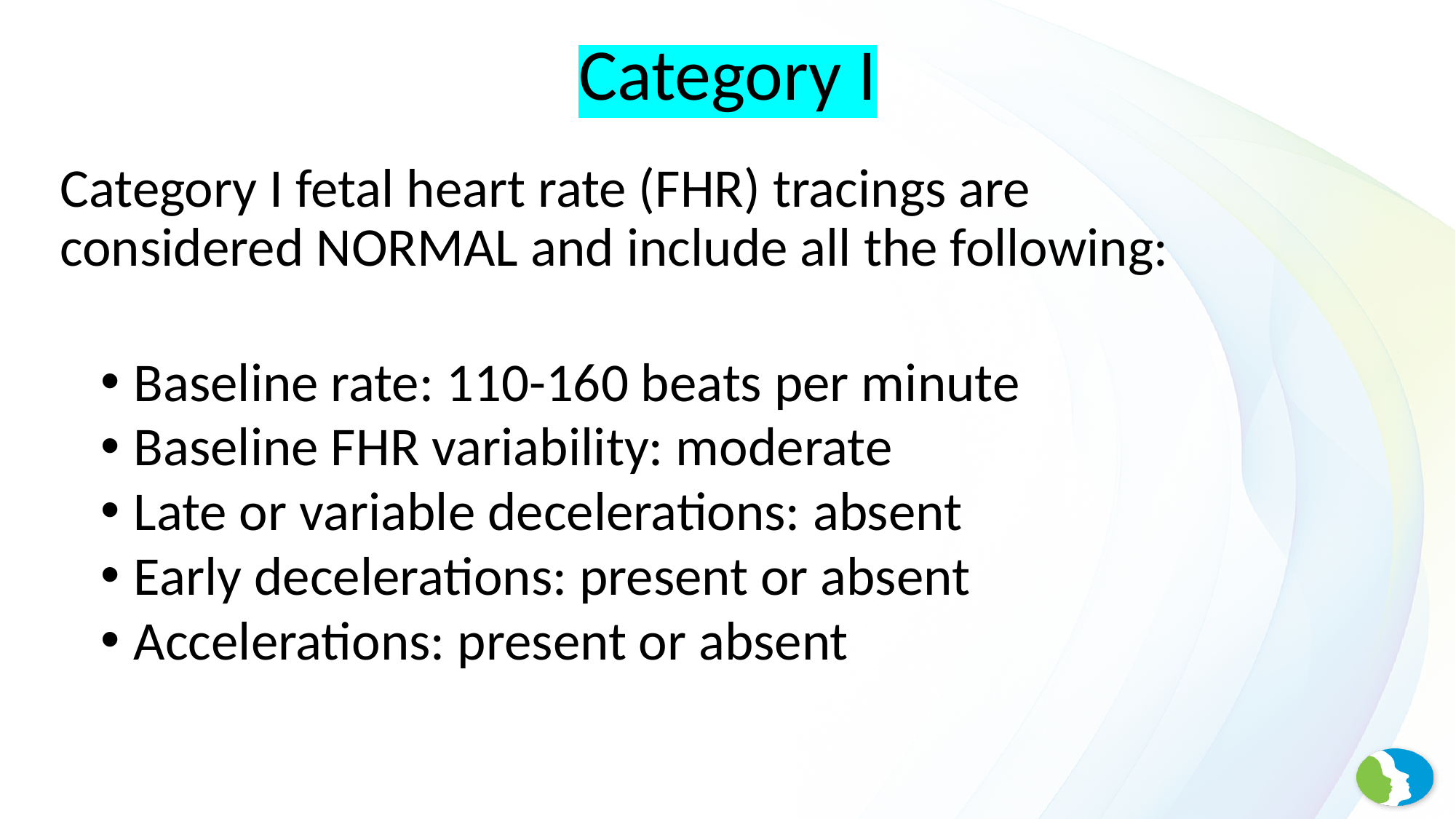

# Category I
Category I fetal heart rate (FHR) tracings are considered NORMAL and include all the following:

 Baseline rate: 110-160 beats per minute
 Baseline FHR variability: moderate
 Late or variable decelerations: absent
 Early decelerations: present or absent
 Accelerations: present or absent